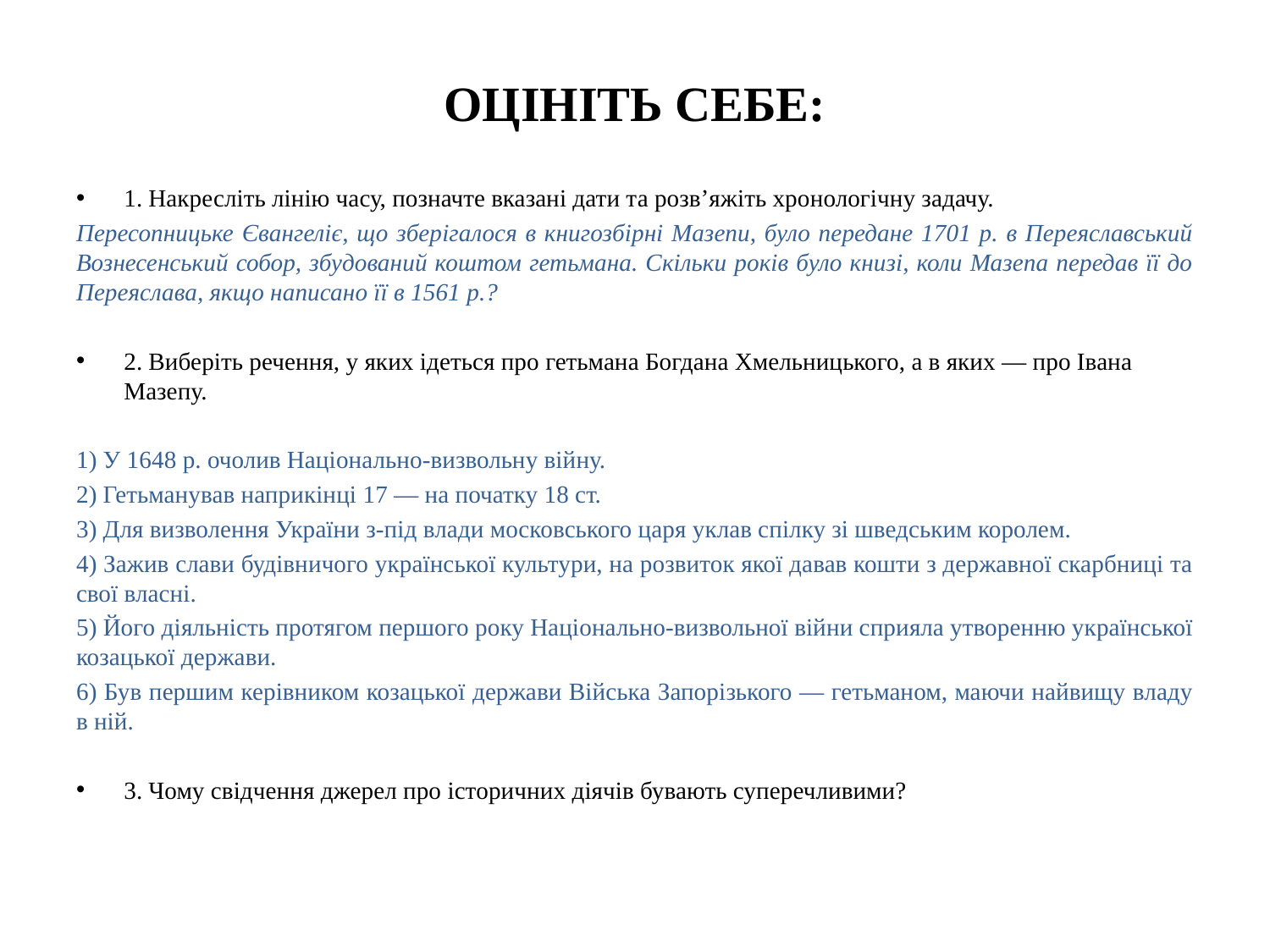

# ОЦІНІТЬ СЕБЕ:
1. Накресліть лінію часу, позначте вказані дати та розв’яжіть хронологічну задачу.
Пересопницьке Євангеліє, що зберігалося в книгозбірні Мазепи, було передане 1701 р. в Переяславський Вознесенський собор, збудований коштом гетьмана. Скільки років було книзі, коли Мазепа передав її до Переяслава, якщо написано її в 1561 р.?

2. Виберіть речення, у яких ідеться про гетьмана Богдана Хмельницького, а в яких — про Івана Мазепу.

1) У 1648 р. очолив Національно-визвольну війну.
2) Гетьманував наприкінці 17 — на початку 18 ст.
3) Для визволення України з-під влади московського царя уклав спілку зі шведським королем.
4) Зажив слави будівничого української культури, на розвиток якої давав кошти з державної скарбниці та свої власні.
5) Його діяльність протягом першого року Національно-визвольної війни сприяла утворенню української козацької держави.
6) Був першим керівником козацької держави Війська Запорізького — гетьманом, маючи найвищу владу в ній.

3. Чому свідчення джерел про історичних діячів бувають суперечливими?